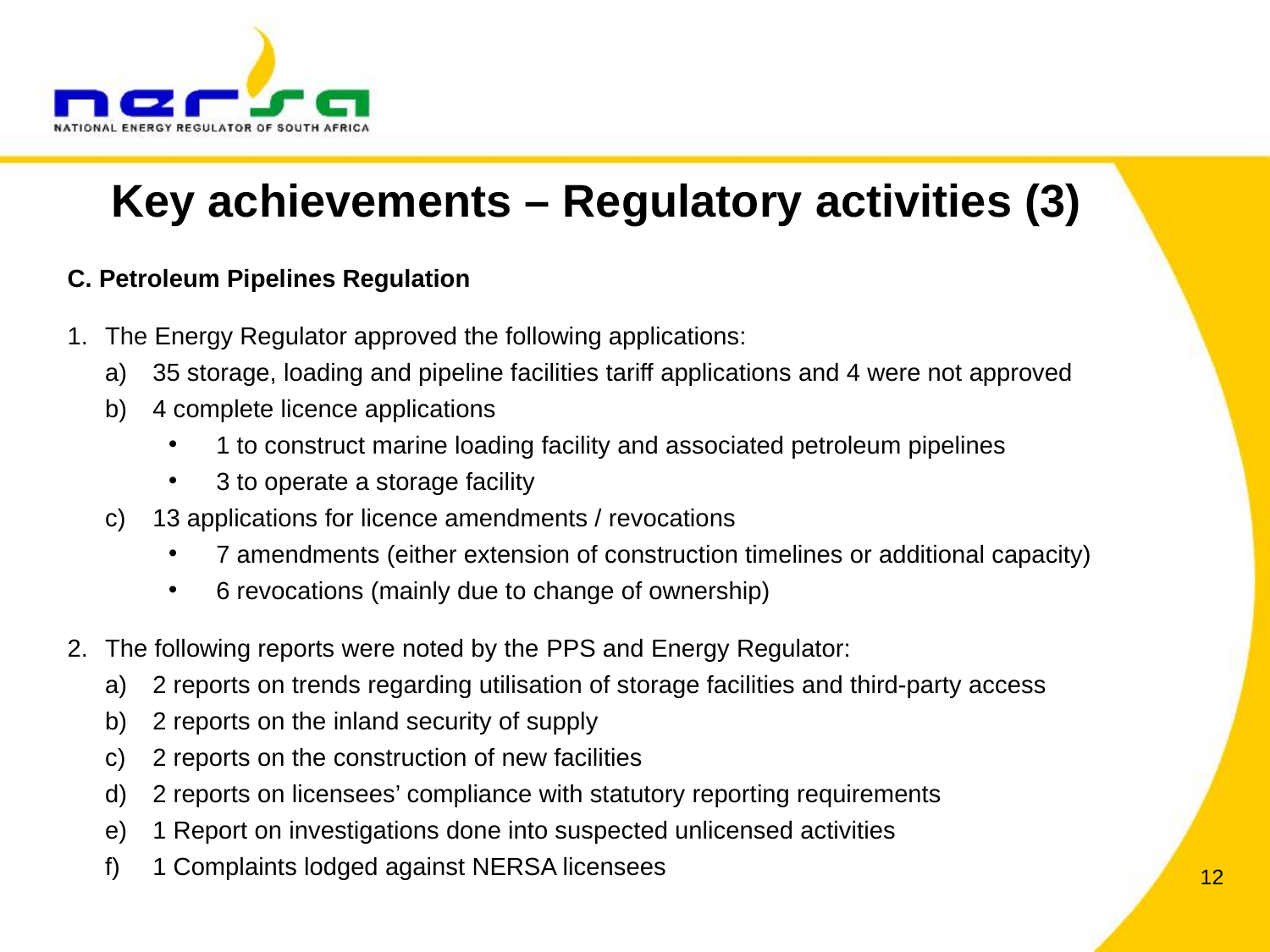

Key achievements – Regulatory activities (3)
C. Petroleum Pipelines Regulation

The Energy Regulator approved the following applications:
35 storage, loading and pipeline facilities tariff applications and 4 were not approved
4 complete licence applications
1 to construct marine loading facility and associated petroleum pipelines
3 to operate a storage facility
13 applications for licence amendments / revocations
7 amendments (either extension of construction timelines or additional capacity)
6 revocations (mainly due to change of ownership)

The following reports were noted by the PPS and Energy Regulator:
2 reports on trends regarding utilisation of storage facilities and third-party access
2 reports on the inland security of supply
2 reports on the construction of new facilities
2 reports on licensees’ compliance with statutory reporting requirements
1 Report on investigations done into suspected unlicensed activities
1 Complaints lodged against NERSA licensees

12